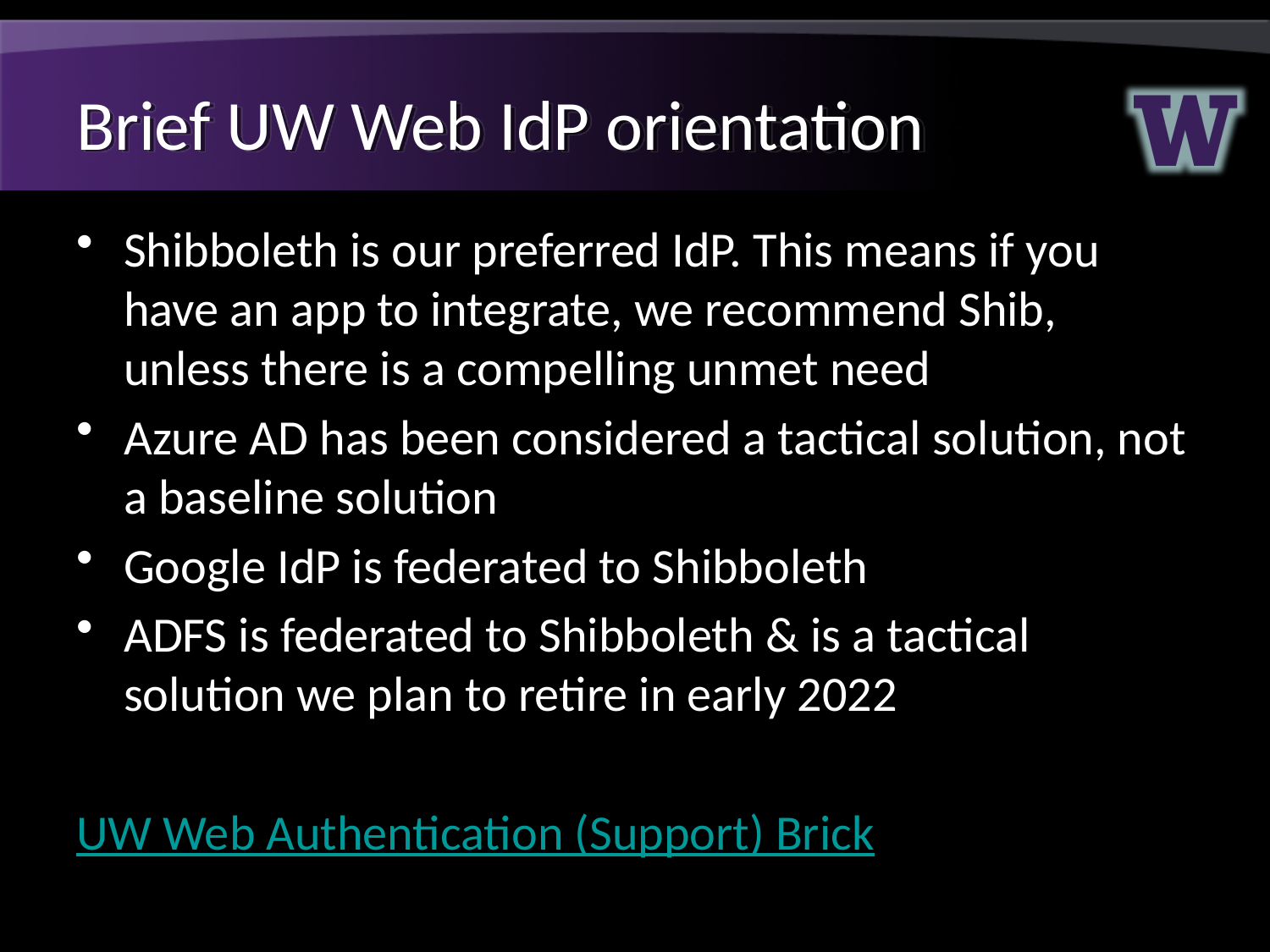

# Brief UW Web IdP orientation
Shibboleth is our preferred IdP. This means if you have an app to integrate, we recommend Shib, unless there is a compelling unmet need
Azure AD has been considered a tactical solution, not a baseline solution
Google IdP is federated to Shibboleth
ADFS is federated to Shibboleth & is a tactical solution we plan to retire in early 2022

UW Web Authentication (Support) Brick